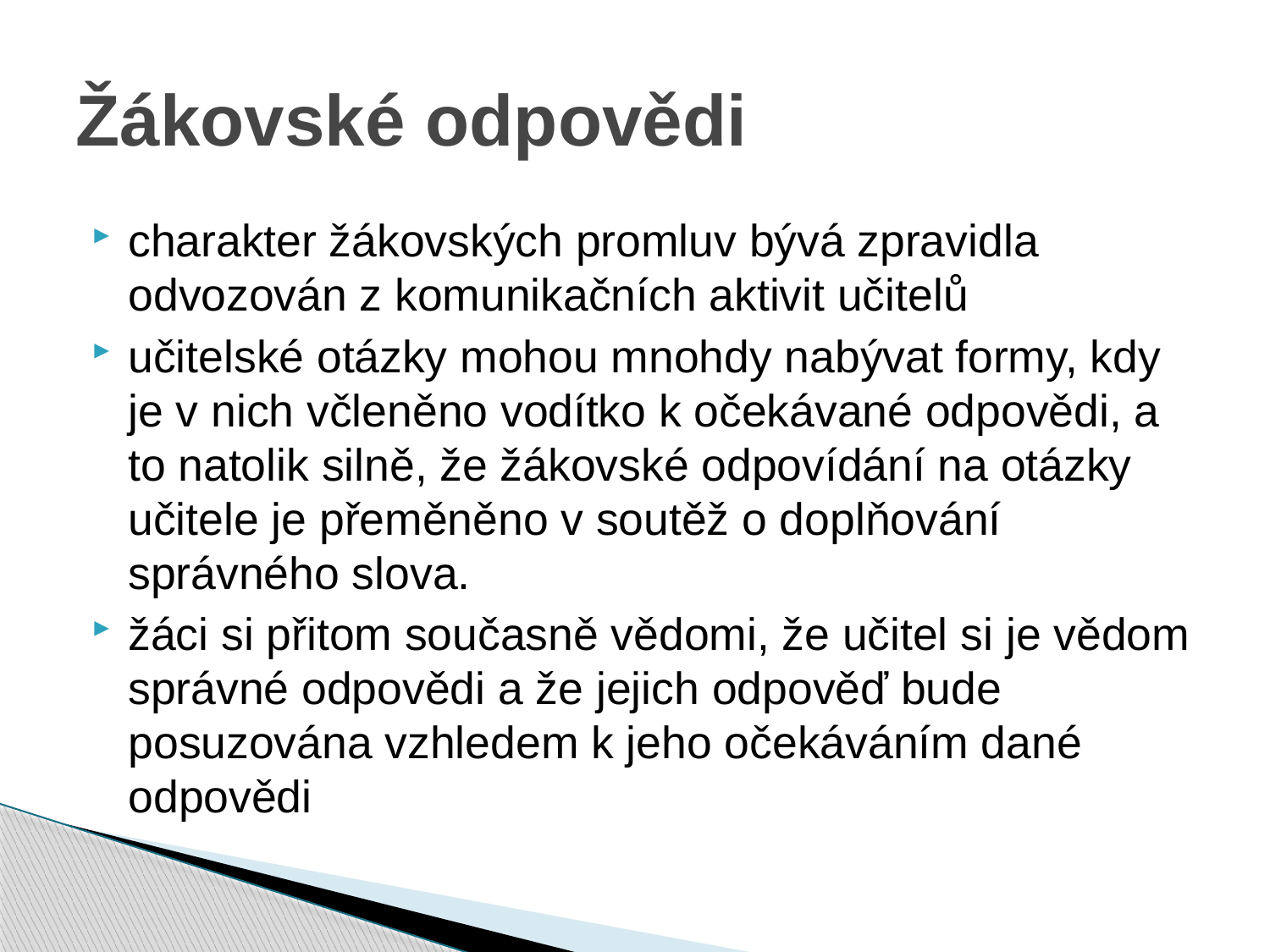

# Žákovské odpovědi
charakter žákovských promluv bývá zpravidla odvozován z komunikačních aktivit učitelů
učitelské otázky mohou mnohdy nabývat formy, kdy je v nich včleněno vodítko k očekávané odpovědi, a to natolik silně, že žákovské odpovídání na otázky učitele je přeměněno v soutěž o doplňování správného slova.
žáci si přitom současně vědomi, že učitel si je vědom správné odpovědi a že jejich odpověď bude posuzována vzhledem k jeho očekáváním dané odpovědi